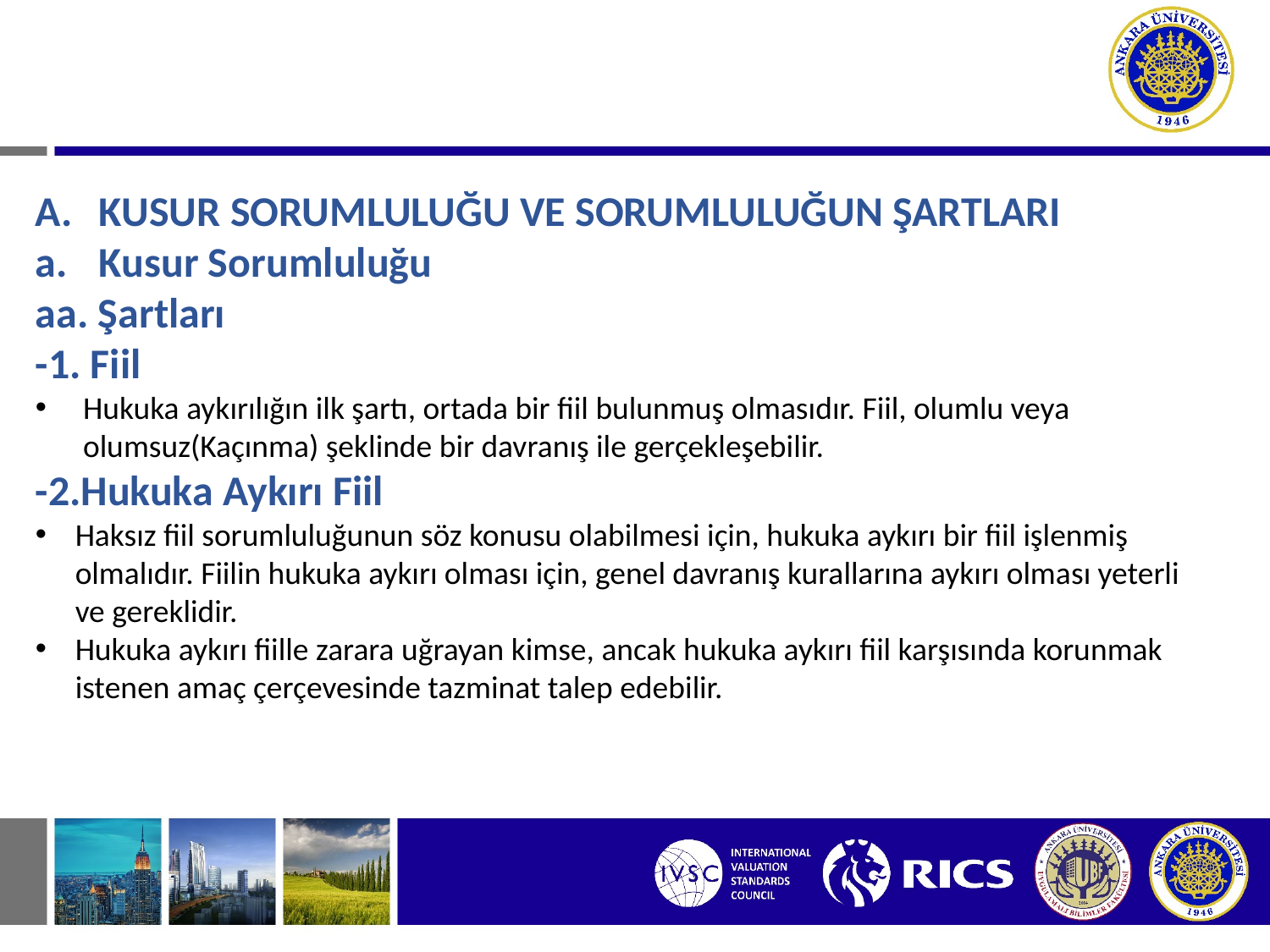

# II. HAKSIZ FİİLLERDEN DOĞAN BORÇ İLİŞKİLERİ A. KUSUR SORUMLULUĞU VE SORUMLULUĞUN ŞARTLARI

KUSUR SORUMLULUĞU VE SORUMLULUĞUN ŞARTLARI
Kusur Sorumluluğu
aa. Şartları
-1. Fiil
Hukuka aykırılığın ilk şartı, ortada bir fiil bulunmuş olmasıdır. Fiil, olumlu veya olumsuz(Kaçınma) şeklinde bir davranış ile gerçekleşebilir.
-2.Hukuka Aykırı Fiil
Haksız fiil sorumluluğunun söz konusu olabilmesi için, hukuka aykırı bir fiil işlenmiş
olmalıdır. Fiilin hukuka aykırı olması için, genel davranış kurallarına aykırı olması yeterli ve gereklidir.
Hukuka aykırı fiille zarara uğrayan kimse, ancak hukuka aykırı fiil karşısında korunmak
istenen amaç çerçevesinde tazminat talep edebilir.